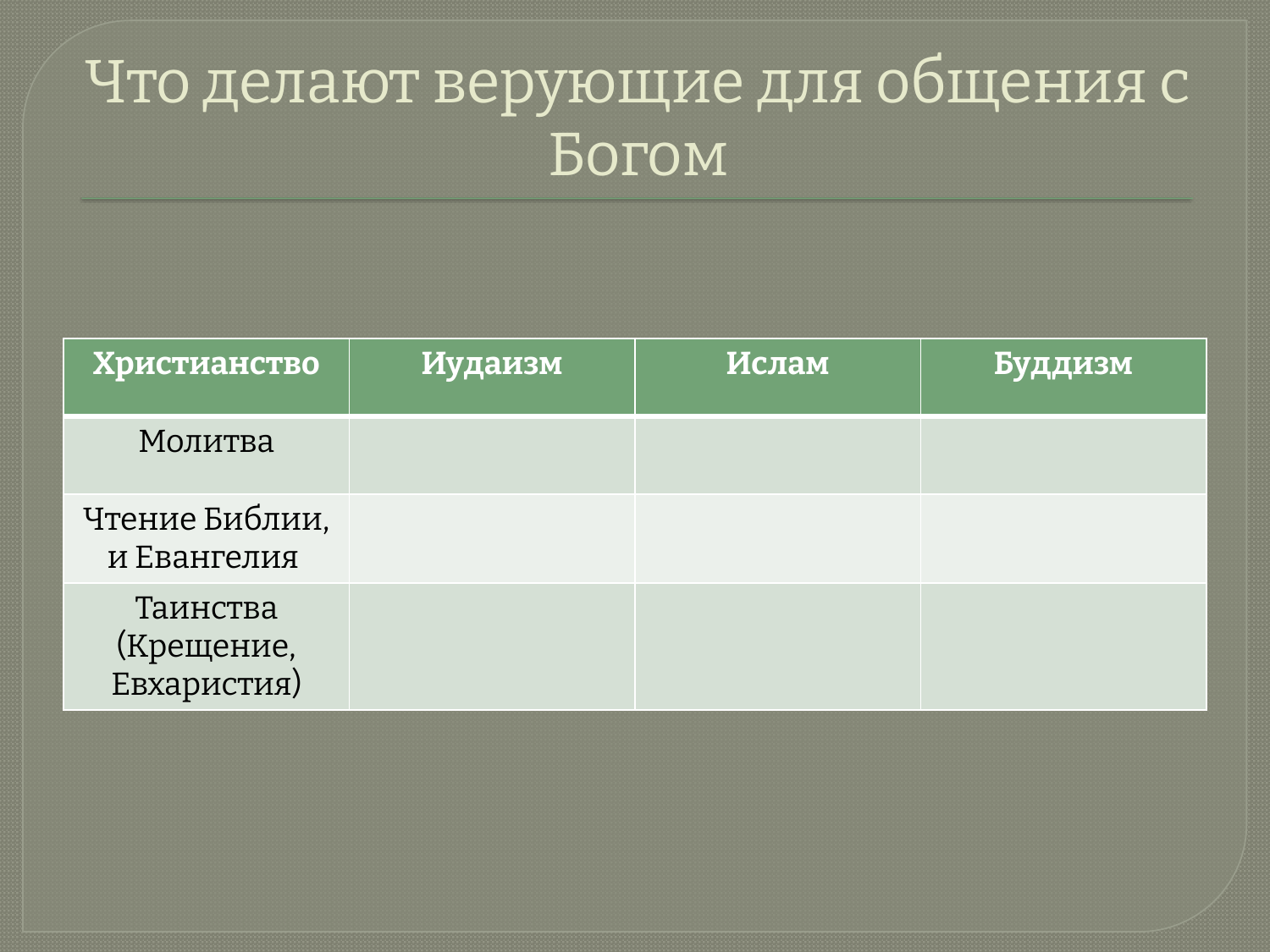

# Что делают верующие для общения с Богом
| Христианство | Иудаизм | Ислам | Буддизм |
| --- | --- | --- | --- |
| Молитва |  |  |  |
| Чтение Библии, и Евангелия |  |  |  |
| Таинства (Крещение, Евхаристия) |  |  |  |